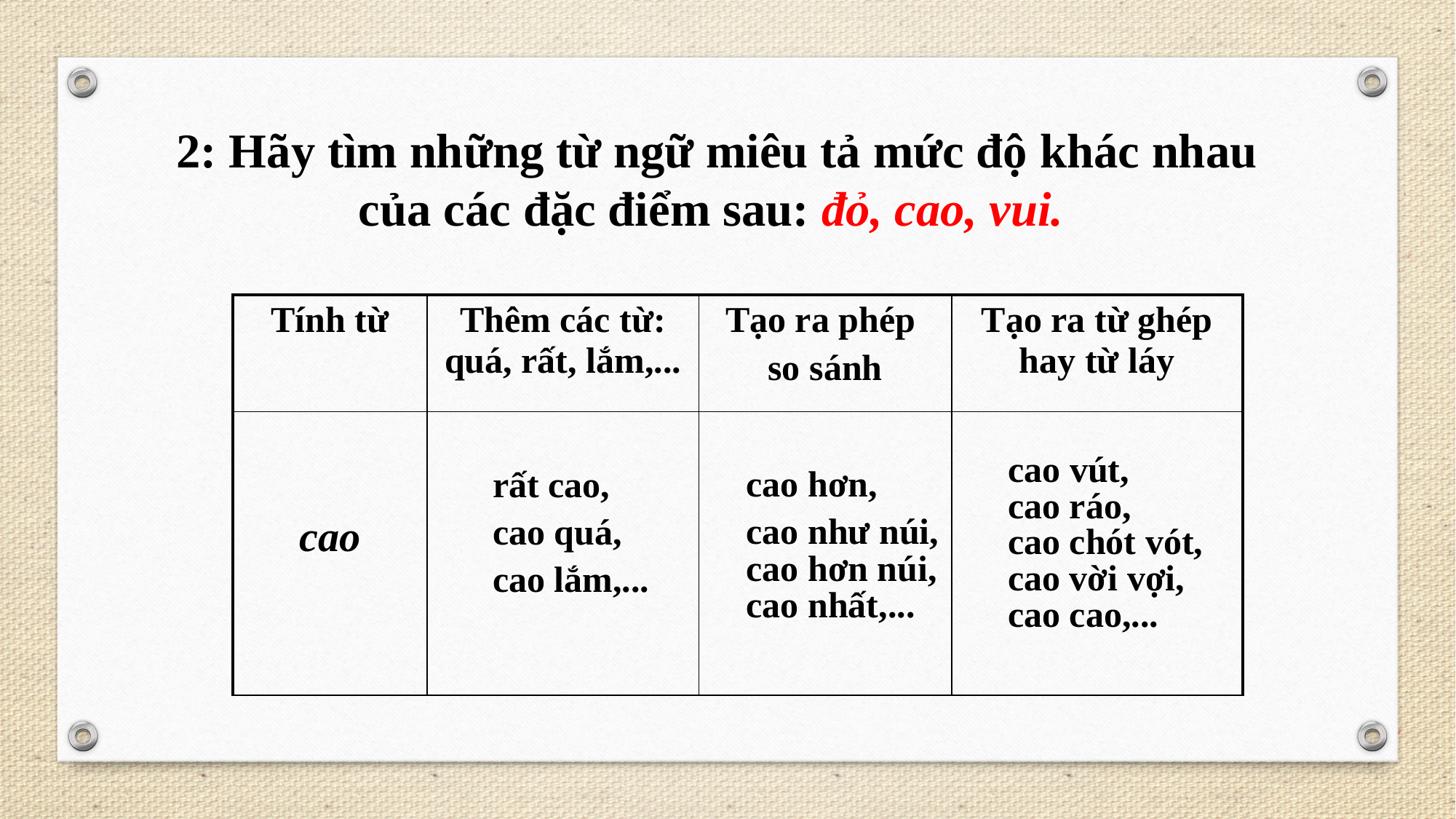

2: Hãy tìm những từ ngữ miêu tả mức độ khác nhau của các đặc điểm sau: đỏ, cao, vui.
| Tính từ | Thêm các từ: quá, rất, lắm,... | Tạo ra phép so sánh | Tạo ra từ ghép hay từ láy |
| --- | --- | --- | --- |
| cao | rất cao, cao quá, cao lắm,... | cao hơn, cao như núi, cao hơn núi, cao nhất,... | cao vút, cao ráo, cao chót vót, cao vời vợi, cao cao,... |